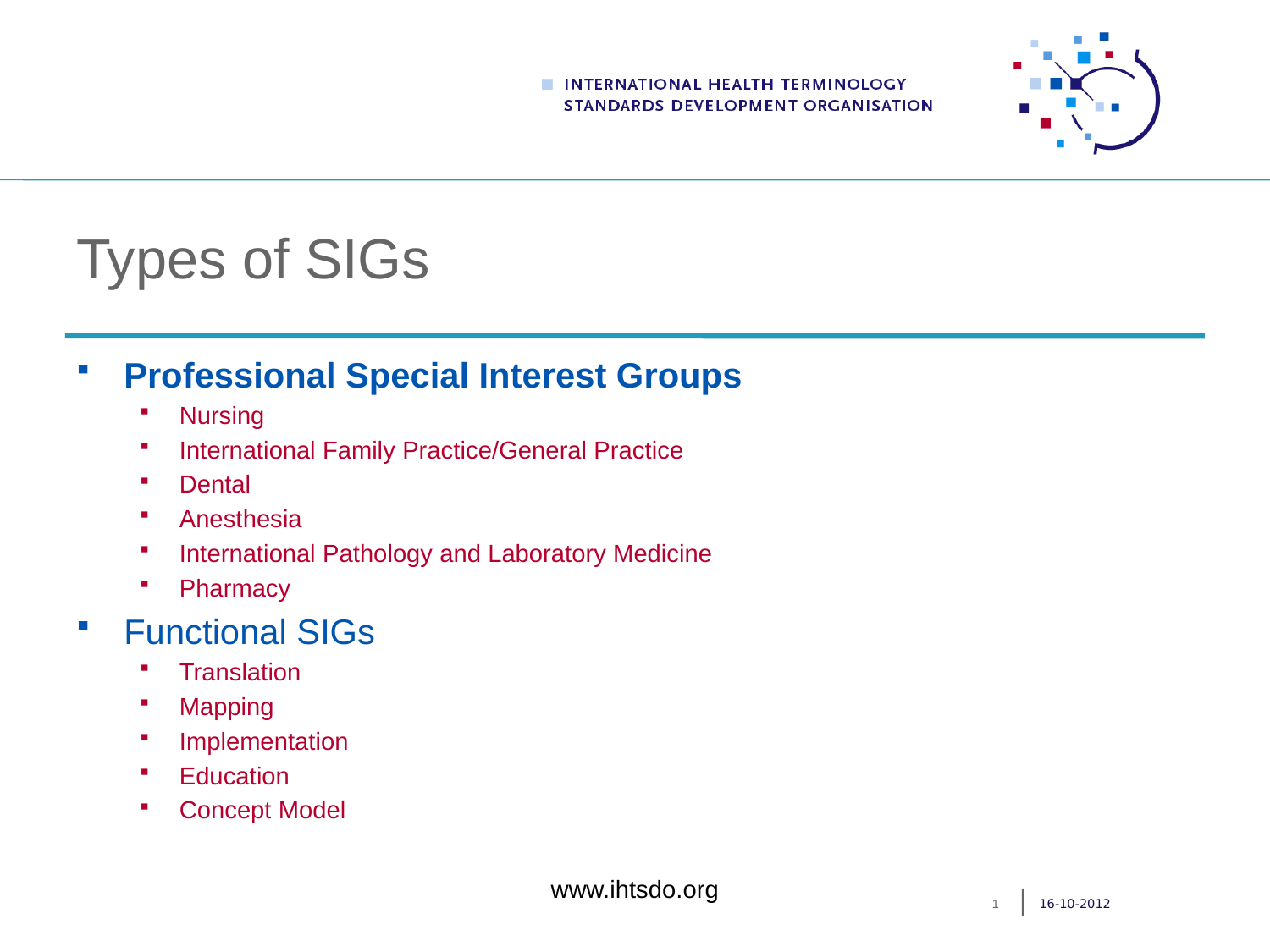

# Types of SIGs
Professional Special Interest Groups
Nursing
International Family Practice/General Practice
Dental
Anesthesia
International Pathology and Laboratory Medicine
Pharmacy
Functional SIGs
Translation
Mapping
Implementation
Education
Concept Model

www.ihtsdo.org
1
16-10-2012